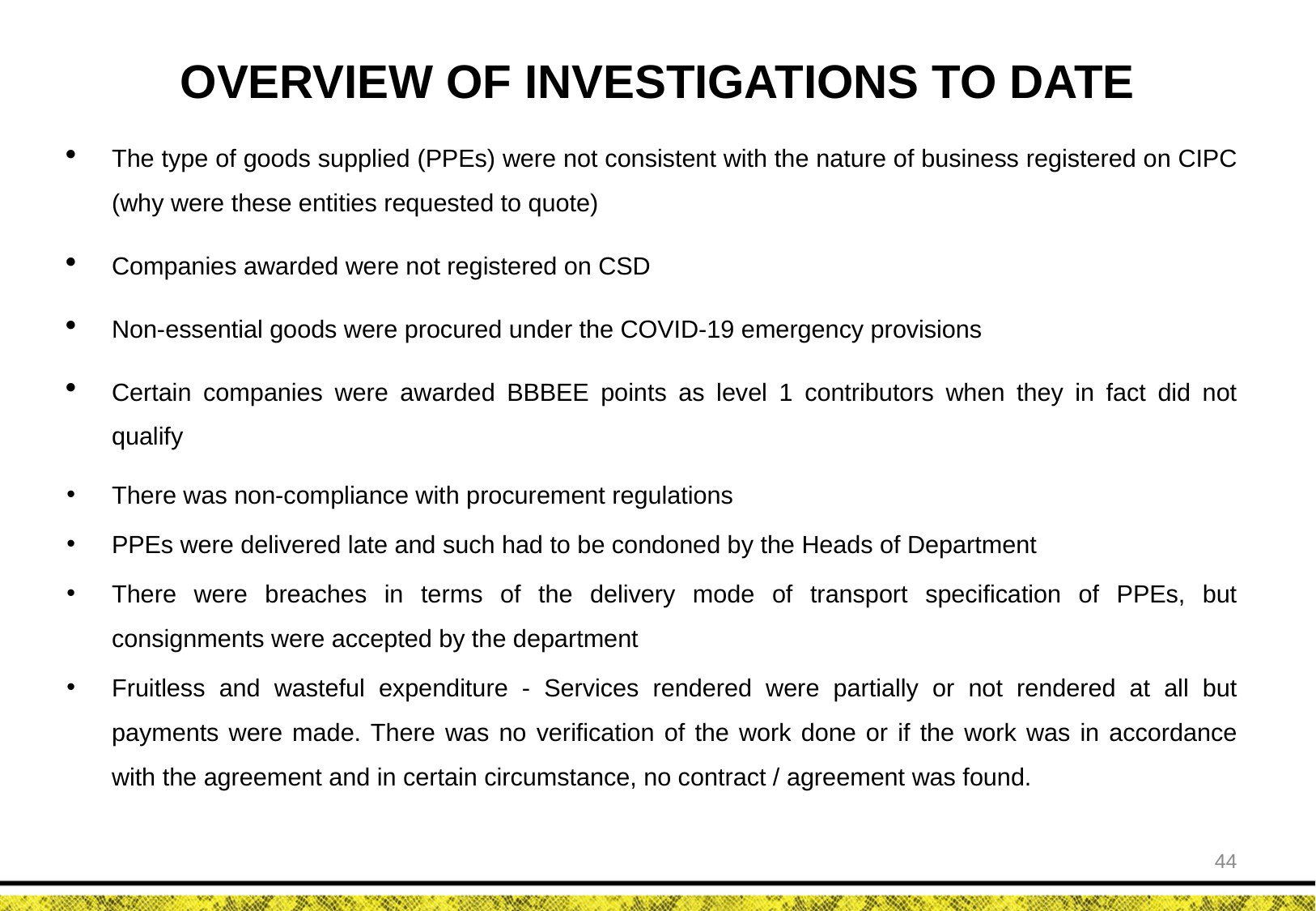

# OVERVIEW OF INVESTIGATIONS TO DATE
The type of goods supplied (PPEs) were not consistent with the nature of business registered on CIPC (why were these entities requested to quote)
Companies awarded were not registered on CSD
Non-essential goods were procured under the COVID-19 emergency provisions
Certain companies were awarded BBBEE points as level 1 contributors when they in fact did not qualify
There was non-compliance with procurement regulations
PPEs were delivered late and such had to be condoned by the Heads of Department
There were breaches in terms of the delivery mode of transport specification of PPEs, but consignments were accepted by the department
Fruitless and wasteful expenditure - Services rendered were partially or not rendered at all but payments were made. There was no verification of the work done or if the work was in accordance with the agreement and in certain circumstance, no contract / agreement was found.

44